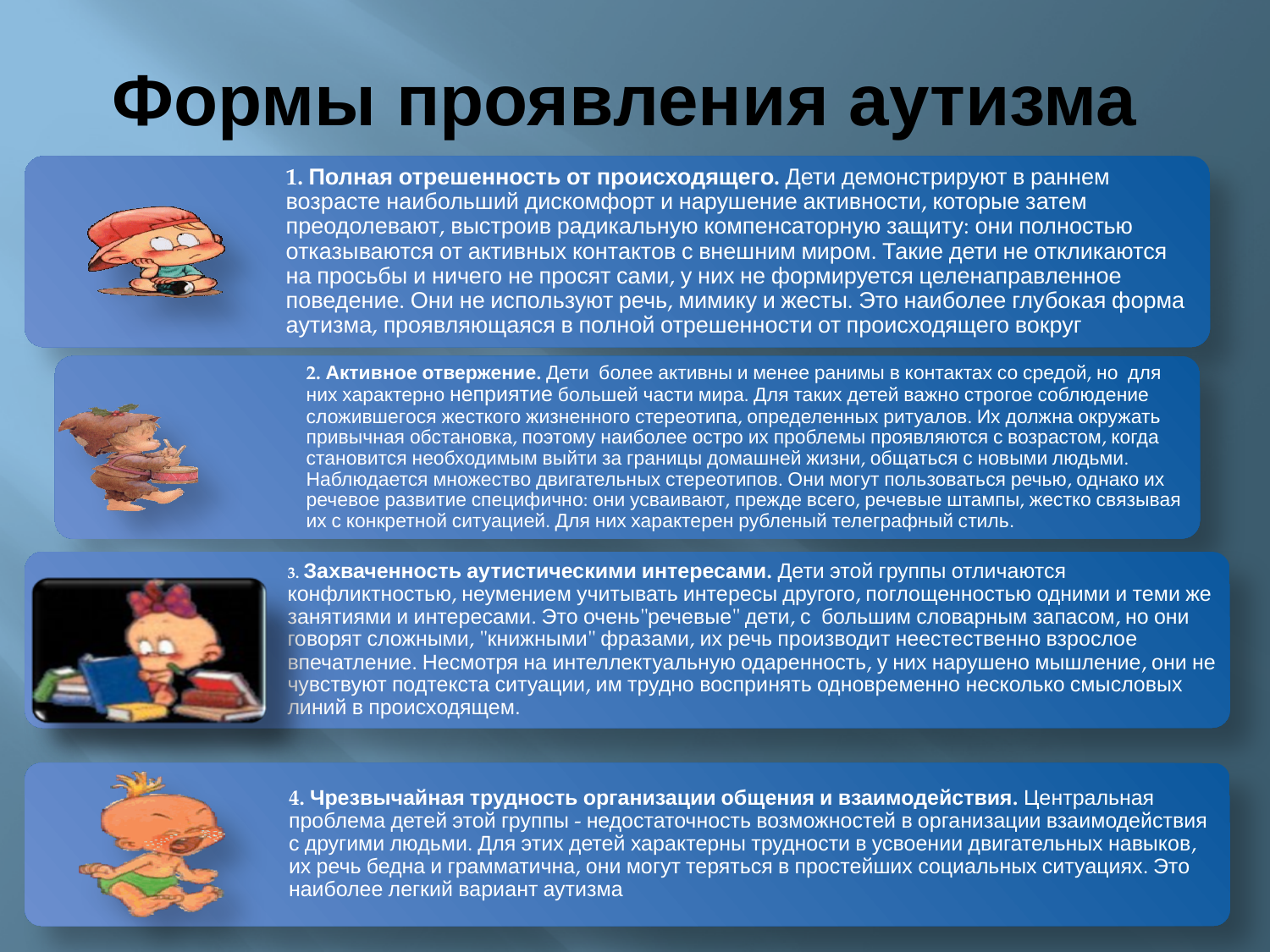

# Формы проявления аутизма
1. Полная отрешенность от происходящего. Дети демонстрируют в раннем возрасте наибольший дискомфорт и нарушение активности, которые затем преодолевают, выстроив радикальную компенсаторную защиту: они полностью отказываются от активных контактов с внешним миром. Такие дети не откликаются на просьбы и ничего не просят сами, у них не формируется целенаправленное поведение. Они не используют речь, мимику и жесты. Это наиболее глубокая форма аутизма, проявляющаяся в полной отрешенности от происходящего вокруг
2. Активное отвержение. Дети  более активны и менее ранимы в контактах со средой, но  для них характерно неприятие большей части мира. Для таких детей важно строгое соблюдение сложившегося жесткого жизненного стереотипа, определенных ритуалов. Их должна окружать привычная обстановка, поэтому наиболее остро их проблемы проявляются с возрастом, когда становится необходимым выйти за границы домашней жизни, общаться с новыми людьми.  Наблюдается множество двигательных стереотипов. Они могут пользоваться речью, однако их речевое развитие специфично: они усваивают, прежде всего, речевые штампы, жестко связывая их с конкретной ситуацией. Для них характерен рубленый телеграфный стиль.
3. Захваченность аутистическими интересами. Дети этой группы отличаются конфликтностью, неумением учитывать интересы другого, поглощенностью одними и теми же занятиями и интересами. Это очень"речевые" дети, с  большим словарным запасом, но они говорят сложными, "книжными" фразами, их речь производит неестественно взрослое впечатление. Несмотря на интеллектуальную одаренность, у них нарушено мышление, они не чувствуют подтекста ситуации, им трудно воспринять одновременно несколько смысловых линий в происходящем.
4. Чрезвычайная трудность организации общения и взаимодействия. Центральная проблема детей этой группы - недостаточность возможностей в организации взаимодействия с другими людьми. Для этих детей характерны трудности в усвоении двигательных навыков, их речь бедна и грамматична, они могут теряться в простейших социальных ситуациях. Это наиболее легкий вариант аутизма